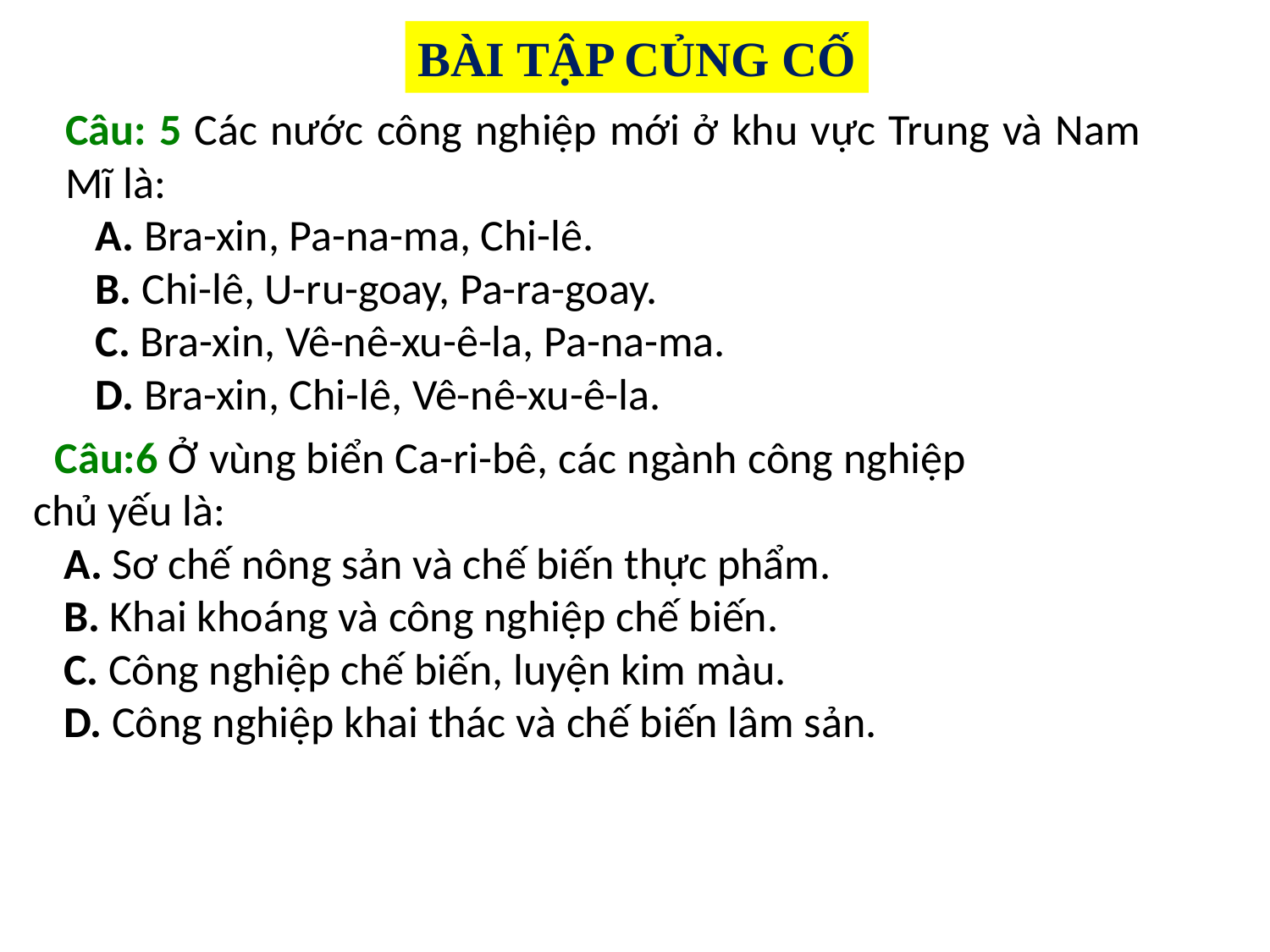

BÀI TẬP CỦNG CỐ
Câu: 5 Các nước công nghiệp mới ở khu vực Trung và Nam Mĩ là:
   A. Bra-xin, Pa-na-ma, Chi-lê.
   B. Chi-lê, U-ru-goay, Pa-ra-goay.
   C. Bra-xin, Vê-nê-xu-ê-la, Pa-na-ma.
   D. Bra-xin, Chi-lê, Vê-nê-xu-ê-la.
  Câu:6 Ở vùng biển Ca-ri-bê, các ngành công nghiệp chủ yếu là:
   A. Sơ chế nông sản và chế biến thực phẩm.
   B. Khai khoáng và công nghiệp chế biến.
   C. Công nghiệp chế biến, luyện kim màu.
   D. Công nghiệp khai thác và chế biến lâm sản.